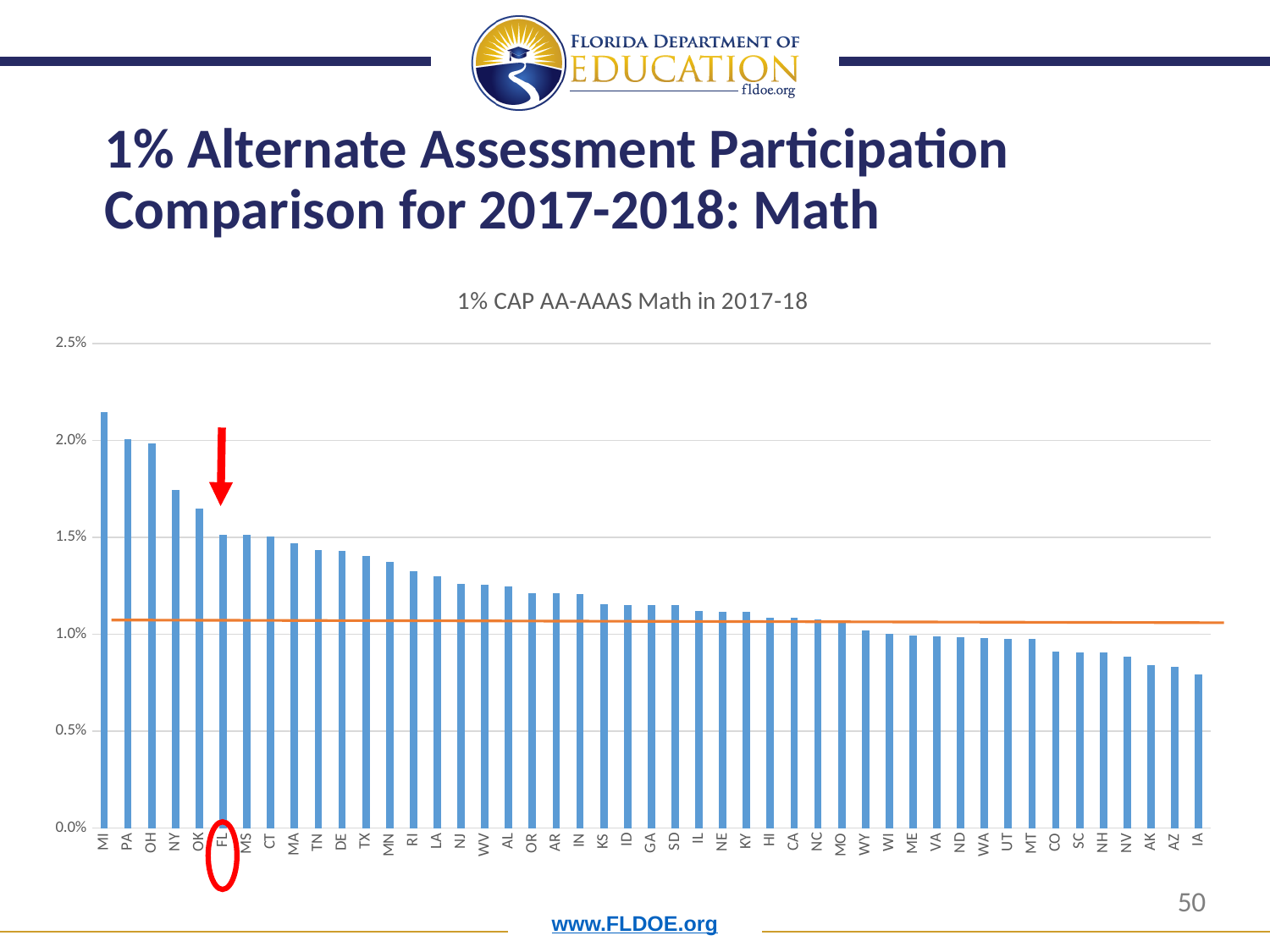

# 1% Alternate Assessment Participation Comparison for 2017-2018: Math

### Chart: 1% CAP AA-AAAS Math in 2017-18

| Category |  |
|---|---|
| MI | 0.02147091770224 |
| PA | 0.02006733502753 |
| OH | 0.01983735463722 |
| NY | 0.01742636329437 |
| OK | 0.01649252587531 |
| FL | 0.01513260209867 |
| MS | 0.0151080960649 |
| CT | 0.01505651648943 |
| MA | 0.01468582151048 |
| TN | 0.01433746057543 |
| DE | 0.01430123590928 |
| TX | 0.01403961064512 |
| MN | 0.01374445591539 |
| RI | 0.01326238776189 |
| LA | 0.01299235393748 |
| NJ | 0.01259279922549 |
| WV | 0.01257249070632 |
| AL | 0.01246417896651 |
| OR | 0.01213506557596 |
| AR | 0.01211029833182 |
| IN | 0.01208578140134 |
| KS | 0.01156558986114 |
| ID | 0.01151216877969 |
| GA | 0.01149276309935 |
| SD | 0.01149185703963 |
| IL | 0.01118361108662 |
| NE | 0.01117772025786 |
| KY | 0.01116096720829 |
| HI | 0.01086910100363 |
| CA | 0.01085589149082 |
| NC | 0.010766405864 |
| MO | 0.01057873626087 |
| WY | 0.01018663875807 |
| WI | 0.0100429046669 |
| ME | 0.0099520383693 |
| VA | 0.00990597506828 |
| ND | 0.00983148489918 |
| WA | 0.00978186339412 |
| UT | 0.00977439942457 |
| MT | 0.00975634937023 |
| CO | 0.00911279463569 |
| SC | 0.00906667738556 |
| NH | 0.00906403090403 |
| NV | 0.00884571384251 |
| AK | 0.00841300792553 |
| AZ | 0.00830206488107 |
| IA | 0.00794489666174 |